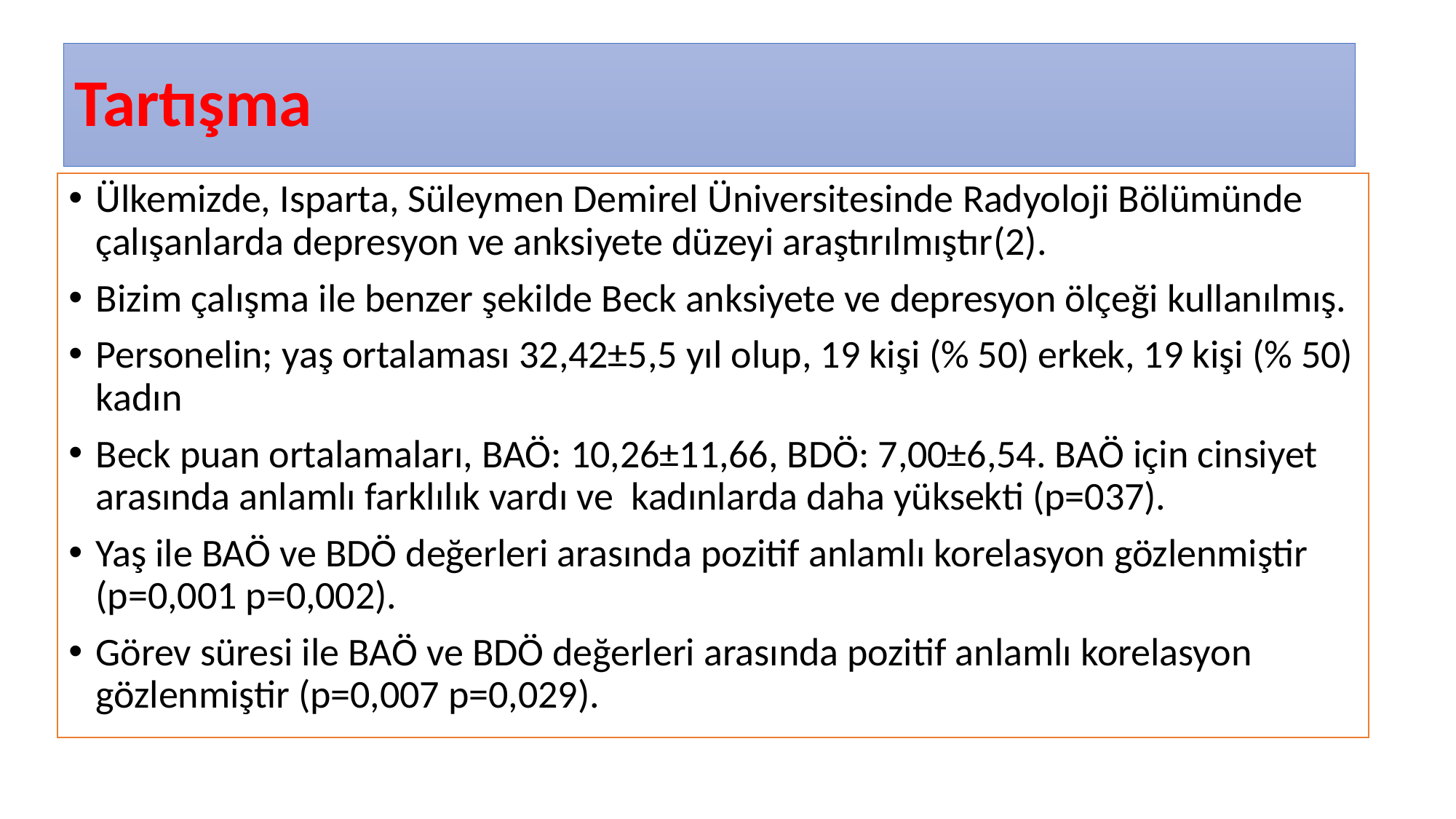

# Tartışma
Ülkemizde, Isparta, Süleymen Demirel Üniversitesinde Radyoloji Bölümünde çalışanlarda depresyon ve anksiyete düzeyi araştırılmıştır(2).
Bizim çalışma ile benzer şekilde Beck anksiyete ve depresyon ölçeği kullanılmış.
Personelin; yaş ortalaması 32,42±5,5 yıl olup, 19 kişi (% 50) erkek, 19 kişi (% 50) kadın
Beck puan ortalamaları, BAÖ: 10,26±11,66, BDÖ: 7,00±6,54. BAÖ için cinsiyet arasında anlamlı farklılık vardı ve  kadınlarda daha yüksekti (p=037).
Yaş ile BAÖ ve BDÖ değerleri arasında pozitif anlamlı korelasyon gözlenmiştir (p=0,001 p=0,002).
Görev süresi ile BAÖ ve BDÖ değerleri arasında pozitif anlamlı korelasyon gözlenmiştir (p=0,007 p=0,029).